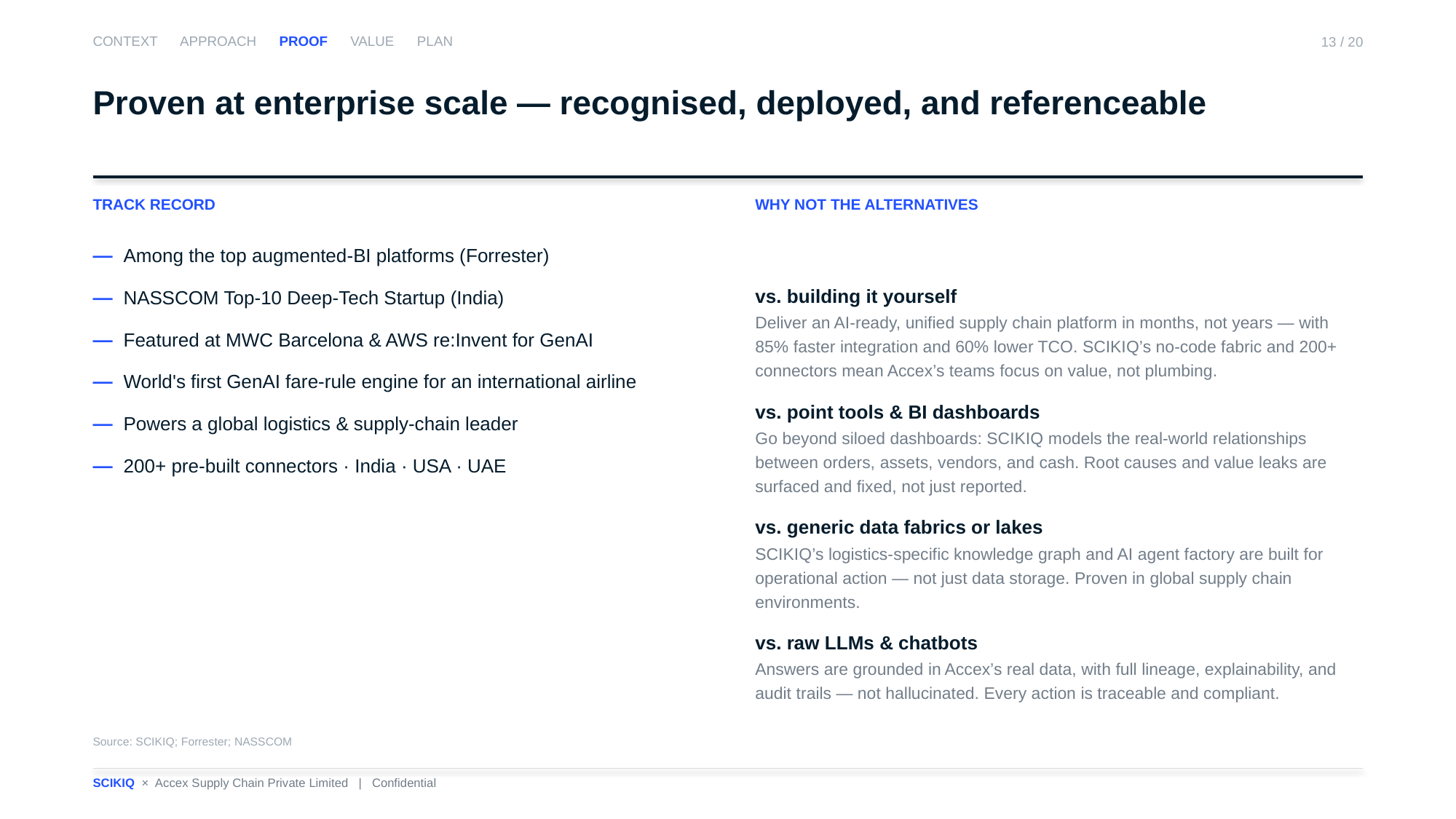

CONTEXT      APPROACH      PROOF      VALUE      PLAN
13 / 20
Proven at enterprise scale — recognised, deployed, and referenceable
TRACK RECORD
WHY NOT THE ALTERNATIVES
—  Among the top augmented-BI platforms (Forrester)
—  NASSCOM Top-10 Deep-Tech Startup (India)
—  Featured at MWC Barcelona & AWS re:Invent for GenAI
—  World's first GenAI fare-rule engine for an international airline
—  Powers a global logistics & supply-chain leader
—  200+ pre-built connectors · India · USA · UAE

vs. building it yourself
Deliver an AI-ready, unified supply chain platform in months, not years — with 85% faster integration and 60% lower TCO. SCIKIQ’s no-code fabric and 200+ connectors mean Accex’s teams focus on value, not plumbing.
vs. point tools & BI dashboards
Go beyond siloed dashboards: SCIKIQ models the real-world relationships between orders, assets, vendors, and cash. Root causes and value leaks are surfaced and fixed, not just reported.
vs. generic data fabrics or lakes
SCIKIQ’s logistics-specific knowledge graph and AI agent factory are built for operational action — not just data storage. Proven in global supply chain environments.
vs. raw LLMs & chatbots
Answers are grounded in Accex’s real data, with full lineage, explainability, and audit trails — not hallucinated. Every action is traceable and compliant.
Source: SCIKIQ; Forrester; NASSCOM
SCIKIQ  ×  Accex Supply Chain Private Limited   |   Confidential